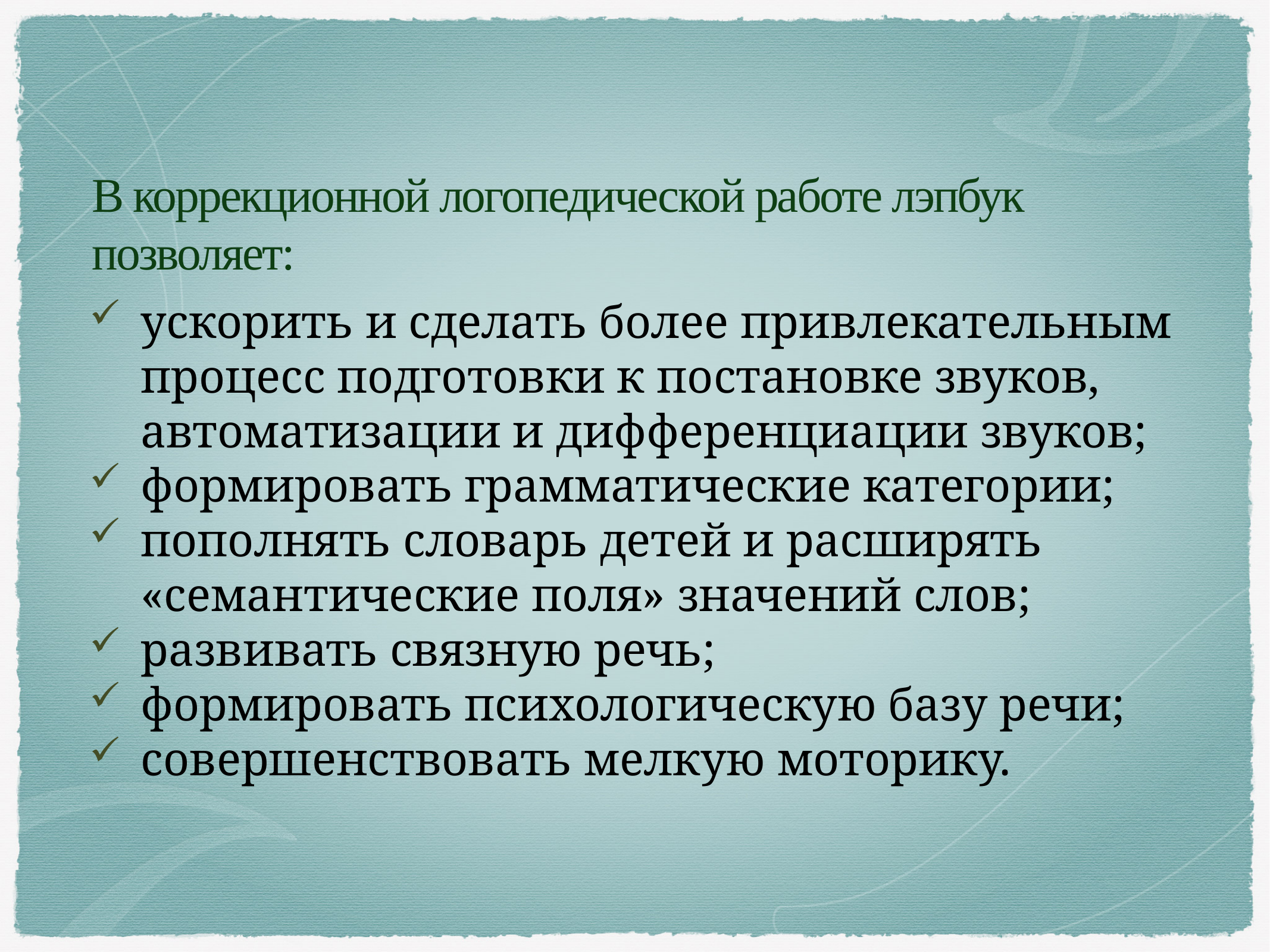

# В коррекционной логопедической работе лэпбук позволяет:
ускорить и сделать более привлекательным процесс подготовки к постановке звуков, автоматизации и дифференциации звуков;
формировать грамматические категории;
пополнять словарь детей и расширять «семантические поля» значений слов;
развивать связную речь;
формировать психологическую базу речи;
совершенствовать мелкую моторику.